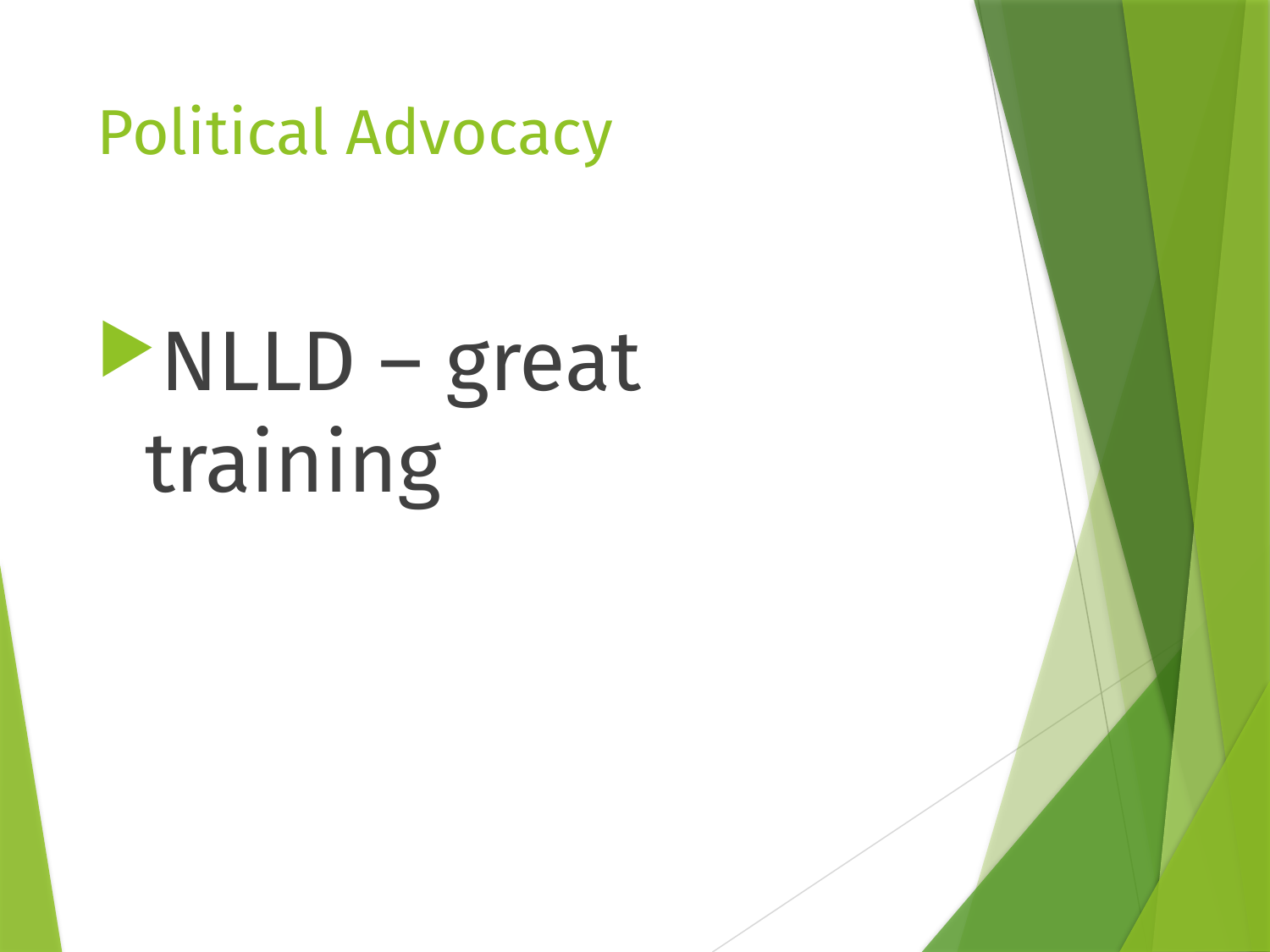

# Political Advocacy
NLLD – great training